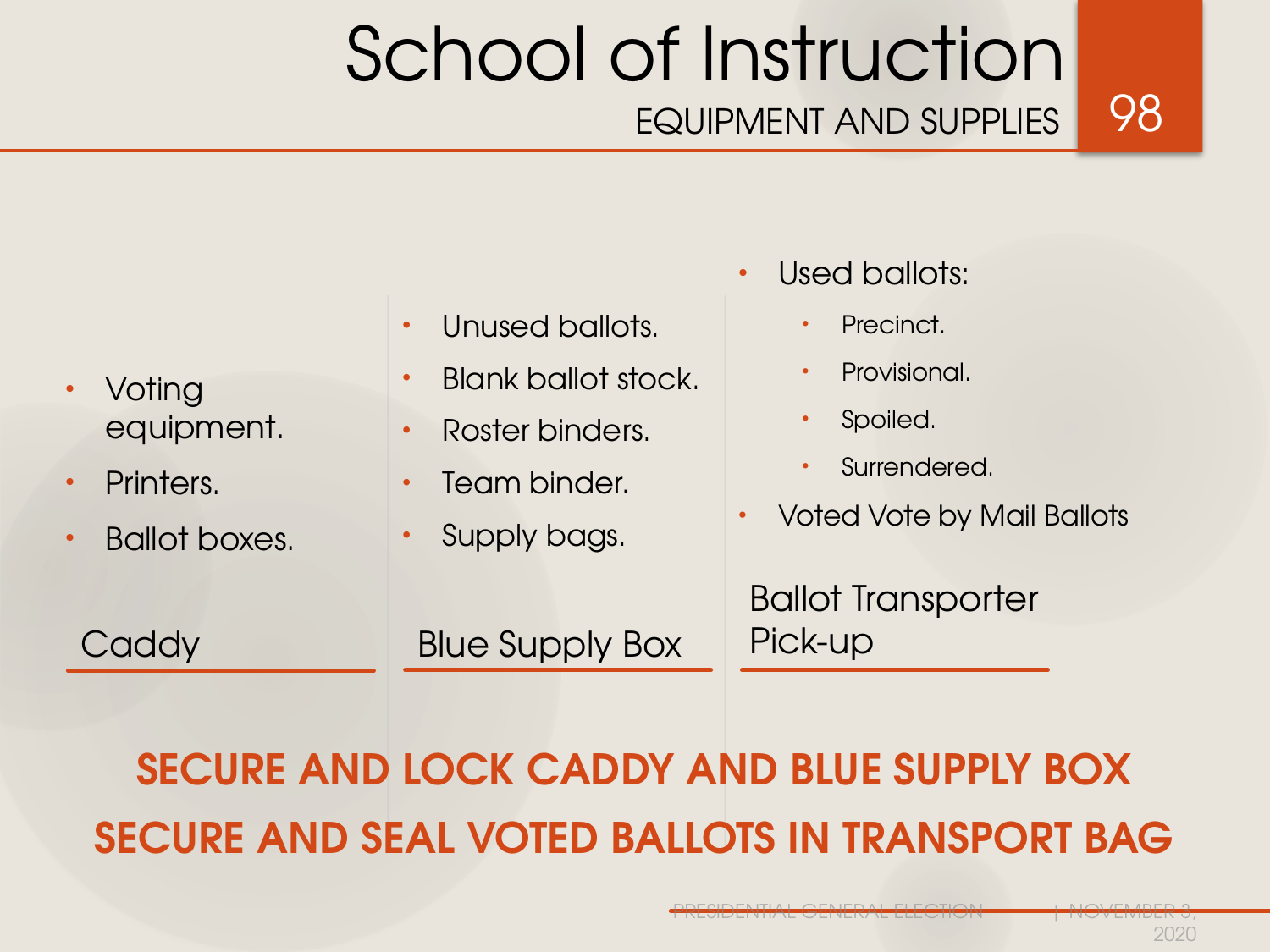

# School of Instruction
98
Equipment and supplies
Used ballots:
Precinct.
Provisional.
Spoiled.
Surrendered.
Voted Vote by Mail Ballots
Voting equipment.
Printers.
Ballot boxes.
Unused ballots.
Blank ballot stock.
Roster binders.
Team binder.
Supply bags.
Ballot Transporter Pick-up
Caddy
Blue Supply Box
SECURE AND LOCK CADDY AND BLUE SUPPLY BOX
SECURE AND SEAL VOTED BALLOTS IN TRANSPORT BAG
PRESIDENTIAL GENERAL ELECTION	|  NOVEMBER 3, 2020